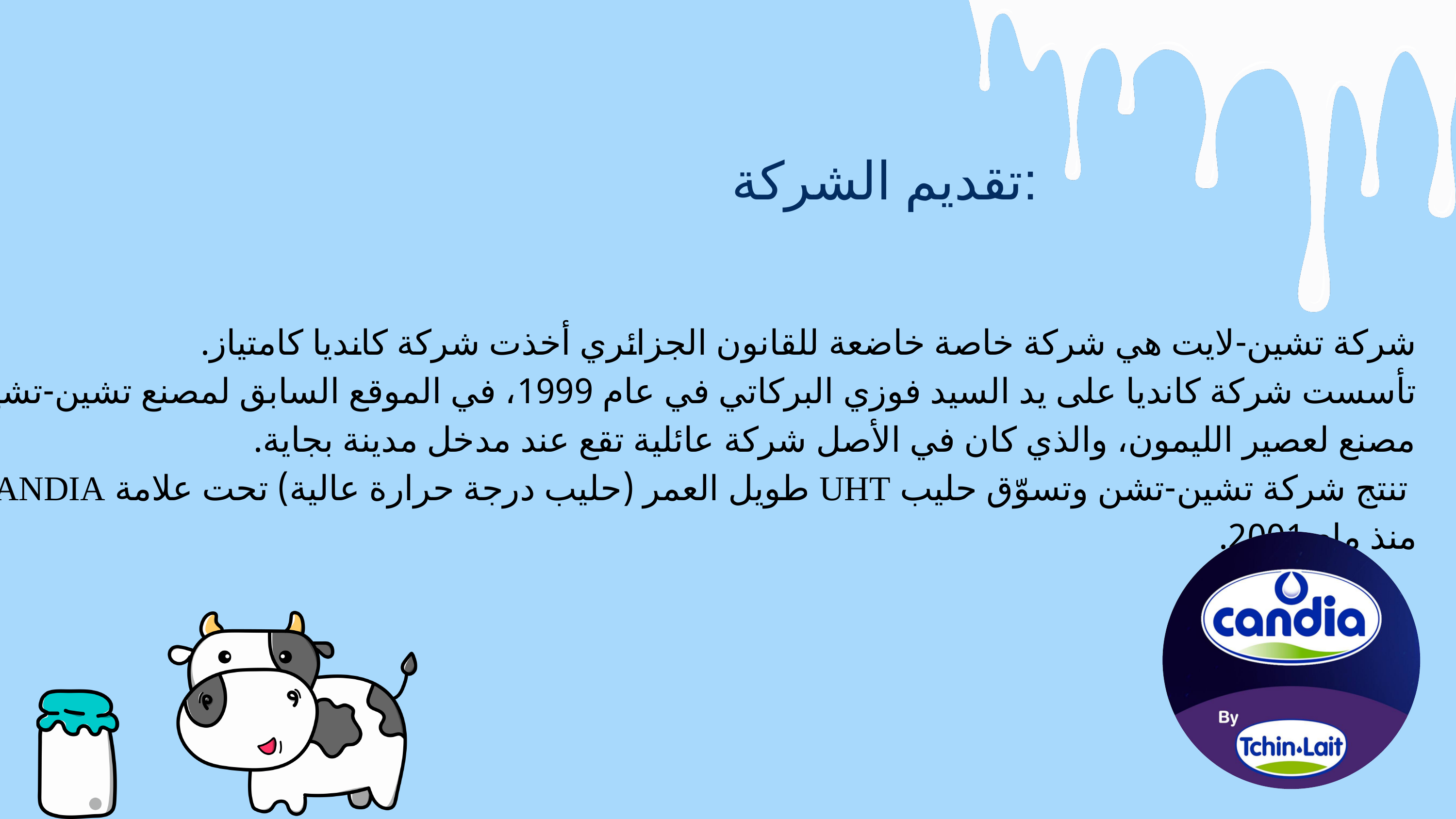

تقديم الشركة:
شركة تشين-لايت هي شركة خاصة خاضعة للقانون الجزائري أخذت شركة كانديا كامتياز.
تأسست شركة كانديا على يد السيد فوزي البركاتي في عام 1999، في الموقع السابق لمصنع تشين-تشين
مصنع لعصير الليمون، والذي كان في الأصل شركة عائلية تقع عند مدخل مدينة بجاية.
 تنتج شركة تشين-تشن وتسوّق حليب UHT طويل العمر (حليب درجة حرارة عالية) تحت علامة CANDIA منذ ماي2001.